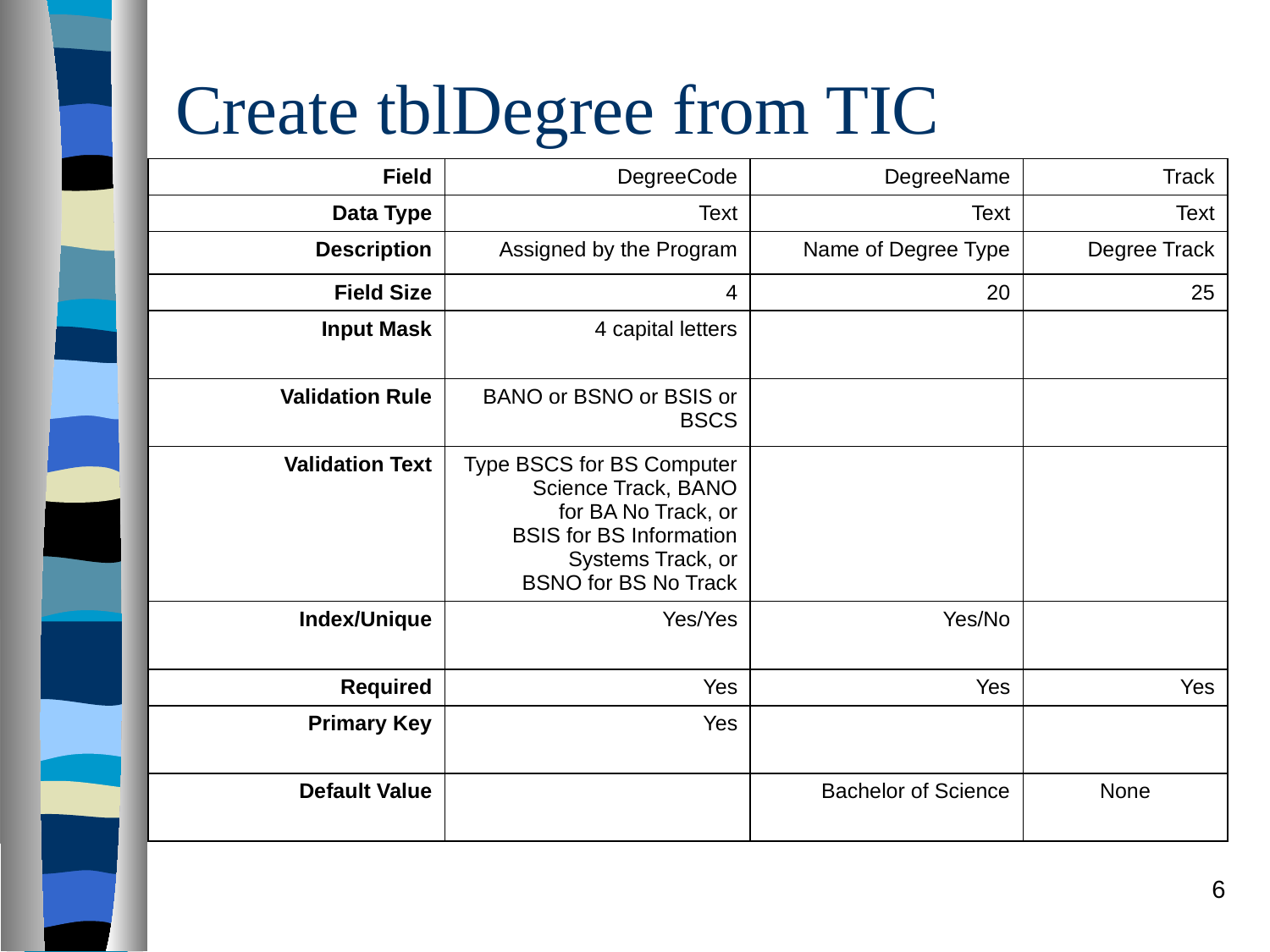

# Create tblDegree from TIC
| Field | DegreeCode | DegreeName | Track |
| --- | --- | --- | --- |
| Data Type | Text | Text | Text |
| Description | Assigned by the Program | Name of Degree Type | Degree Track |
| Field Size | 4 | 20 | 25 |
| Input Mask | 4 capital letters |  |  |
| Validation Rule | BANO or BSNO or BSIS or BSCS |  |  |
| Validation Text | Type BSCS for BS Computer Science Track, BANO for BA No Track, or BSIS for BS Information Systems Track, or BSNO for BS No Track |  |  |
| Index/Unique | Yes/Yes | Yes/No |  |
| Required | Yes | Yes | Yes |
| Primary Key | Yes |  |  |
| Default Value |  | Bachelor of Science | None |
6